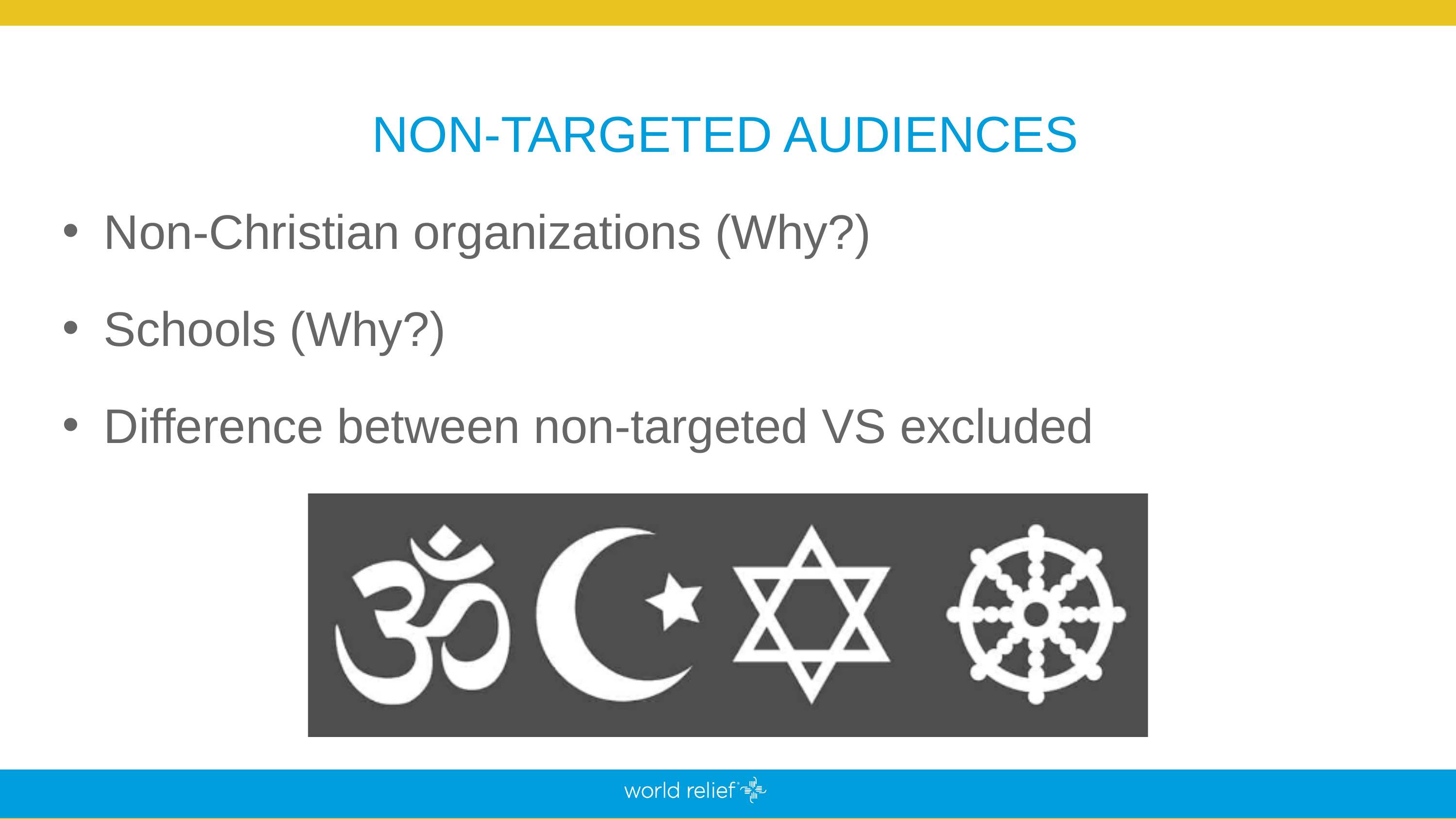

NON-TARGETED AUDIENCES

Non-Christian organizations (Why?)

Schools (Why?)

Difference between non-targeted VS excluded